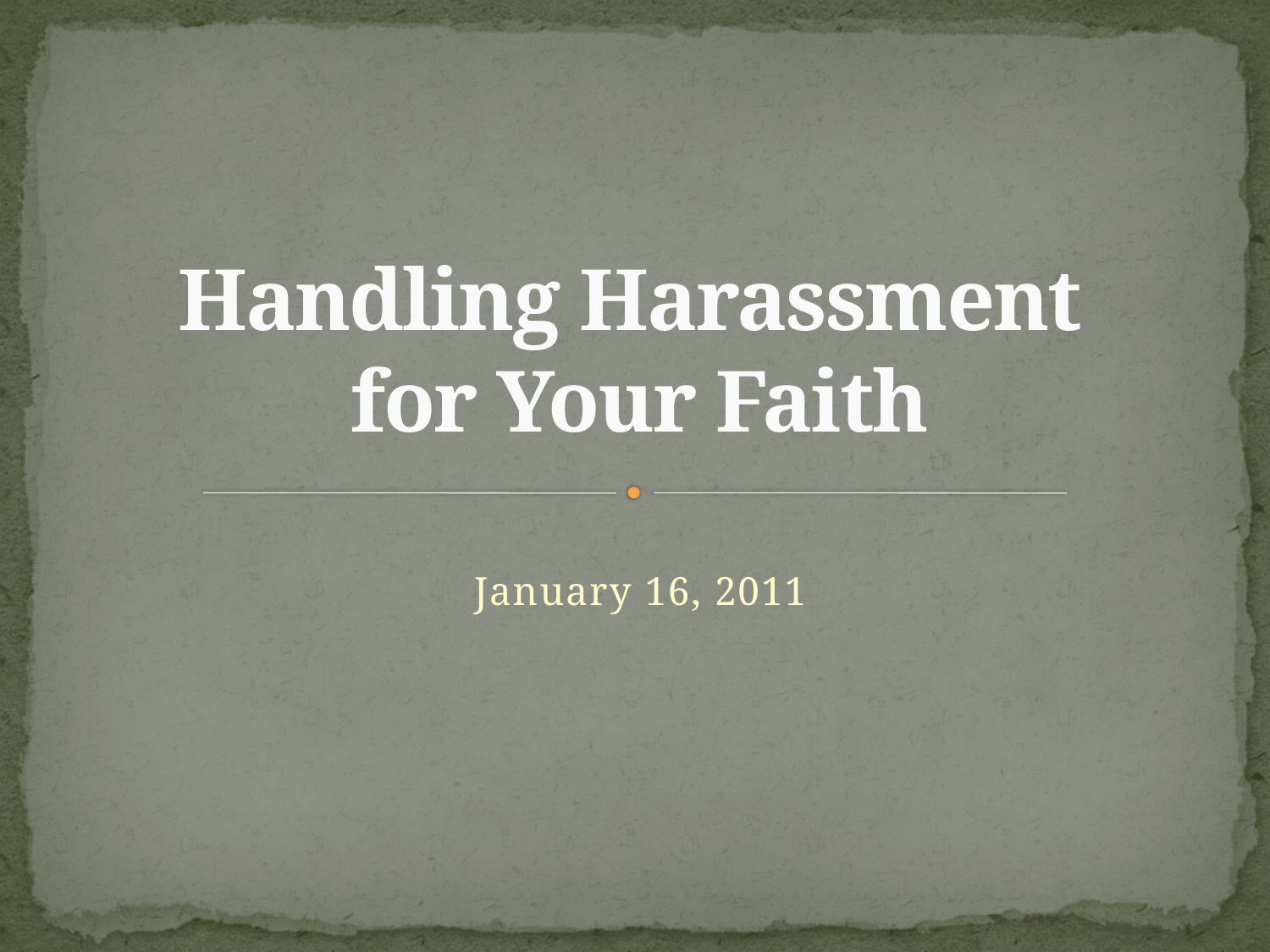

# Handling Harassment for Your Faith
January 16, 2011